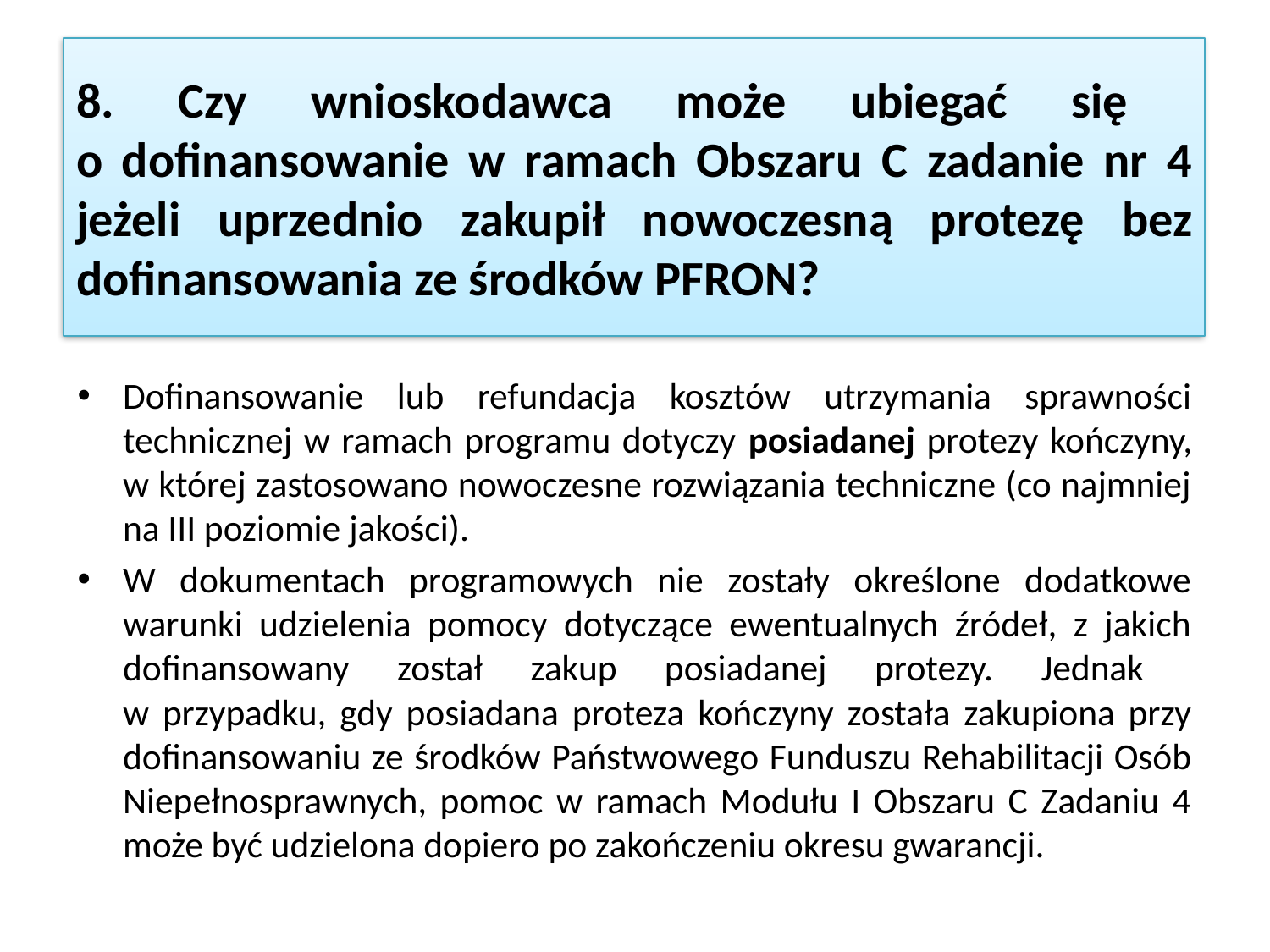

# 8. Czy wnioskodawca może ubiegać się o dofinansowanie w ramach Obszaru C zadanie nr 4 jeżeli uprzednio zakupił nowoczesną protezę bez dofinansowania ze środków PFRON?
Dofinansowanie lub refundacja kosztów utrzymania sprawności technicznej w ramach programu dotyczy posiadanej protezy kończyny, w której zastosowano nowoczesne rozwiązania techniczne (co najmniej na III poziomie jakości).
W dokumentach programowych nie zostały określone dodatkowe warunki udzielenia pomocy dotyczące ewentualnych źródeł, z jakich dofinansowany został zakup posiadanej protezy. Jednak
w przypadku, gdy posiadana proteza kończyny została zakupiona przy dofinansowaniu ze środków Państwowego Funduszu Rehabilitacji Osób Niepełnosprawnych, pomoc w ramach Modułu I Obszaru C Zadaniu 4 może być udzielona dopiero po zakończeniu okresu gwarancji.